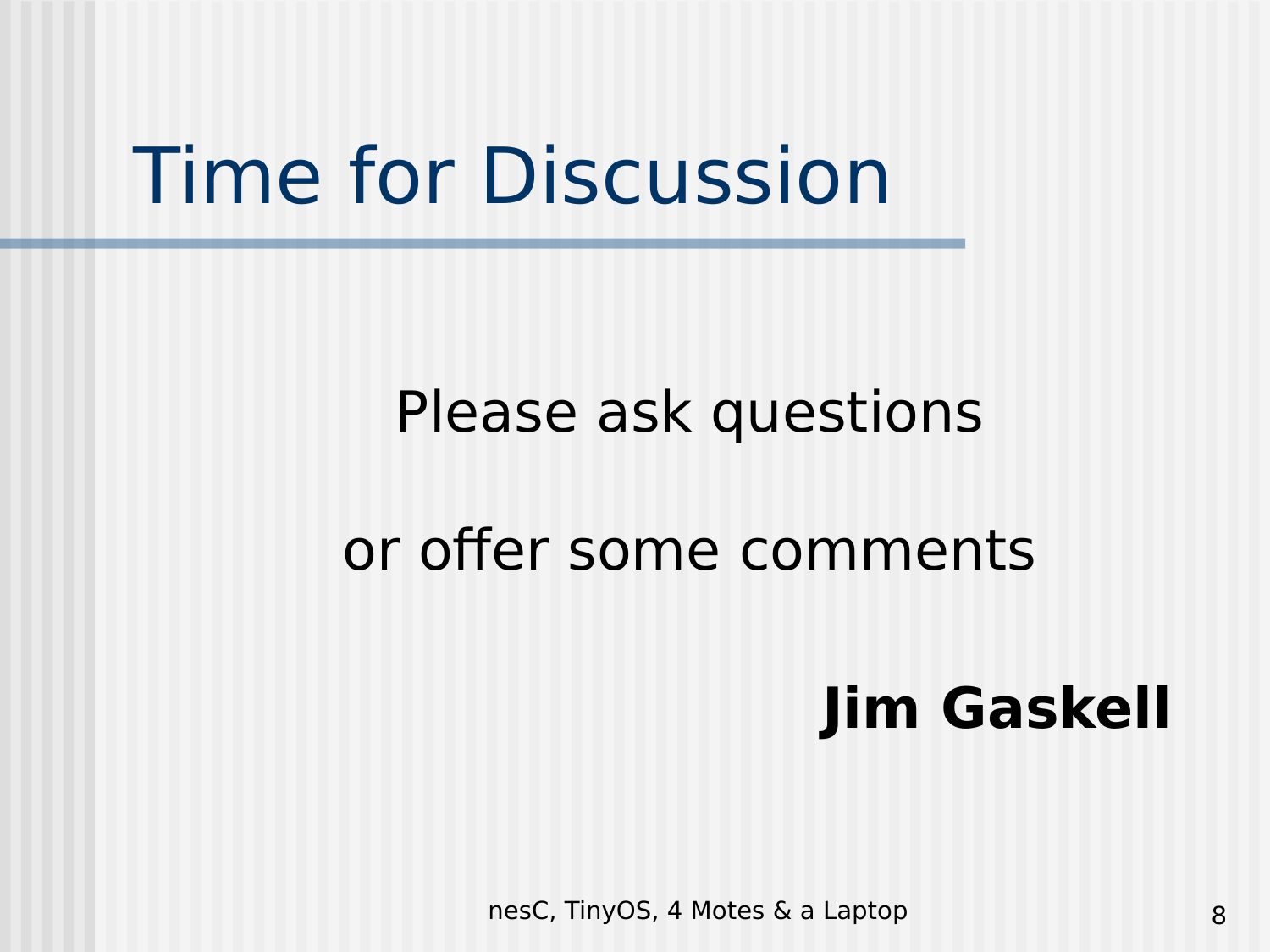

# Time for Discussion

Please ask questions

or offer some comments

						Jim Gaskell
nesC, TinyOS, 4 Motes & a Laptop
8